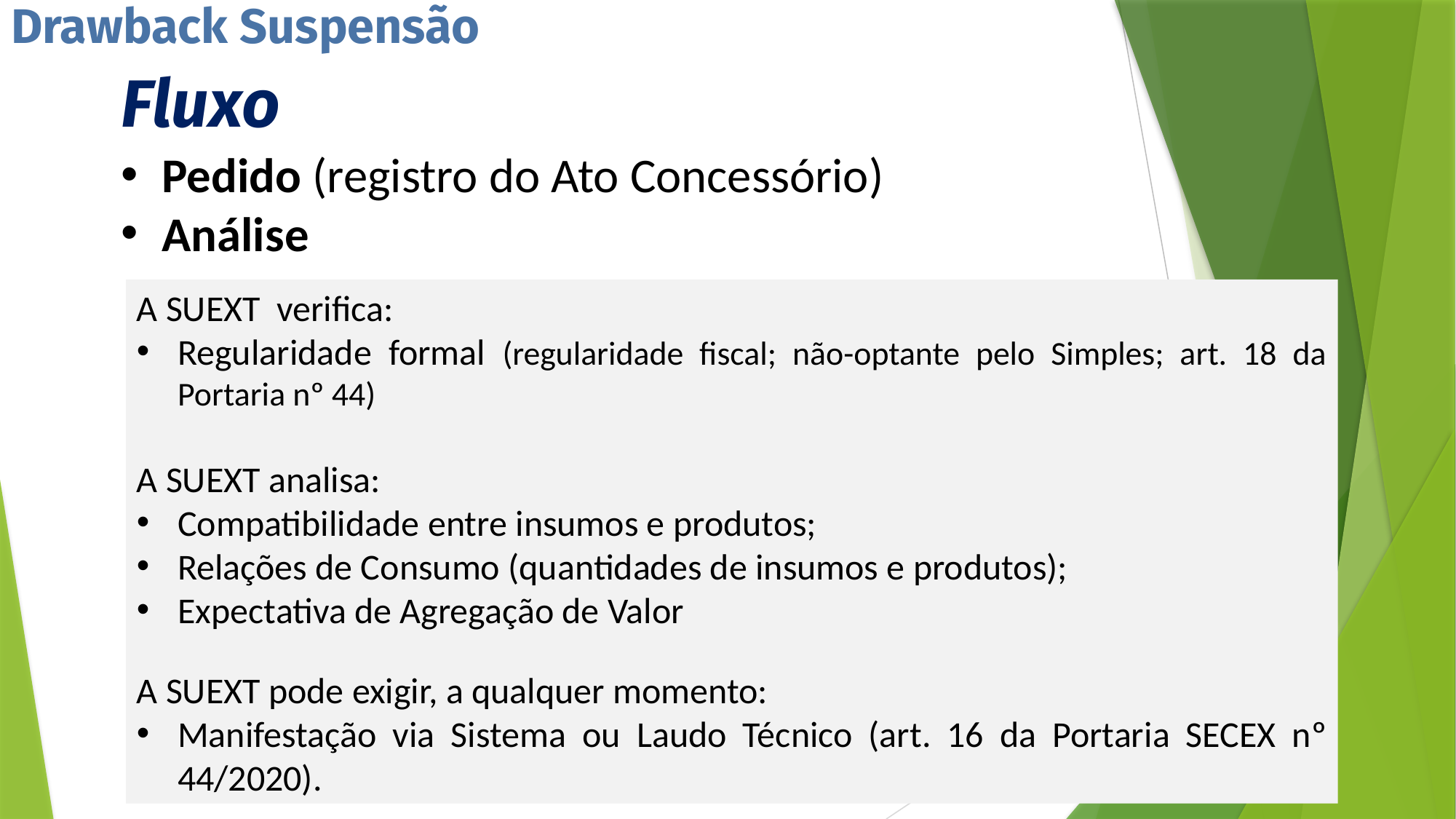

Drawback Suspensão

Fluxo

Pedido (registro do Ato Concessório)
Análise

A SUEXT  verifica:
Regularidade formal (regularidade fiscal; não-optante pelo Simples; art. 18 da Portaria nº 44)

A SUEXT analisa:
Compatibilidade entre insumos e produtos;
Relações de Consumo (quantidades de insumos e produtos);
Expectativa de Agregação de Valor

A SUEXT pode exigir, a qualquer momento:
Manifestação via Sistema ou Laudo Técnico (art. 16 da Portaria SECEX nº 44/2020).